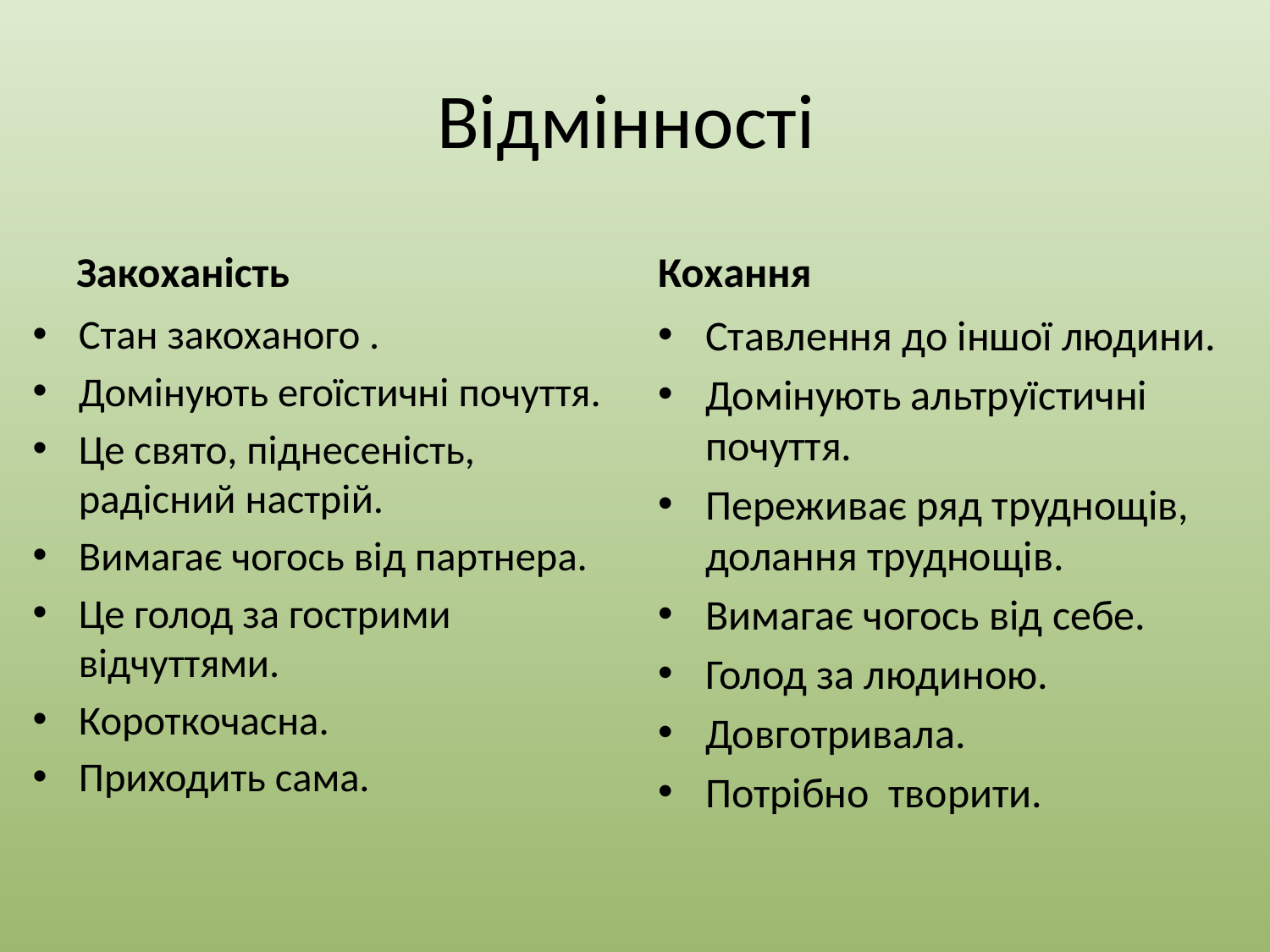

# Відмінності
Закоханість
Кохання
Стан закоханого .
Домінують егоїстичні почуття.
Це свято, піднесеність, радісний настрій.
Вимагає чогось від партнера.
Це голод за гострими відчуттями.
Короткочасна.
Приходить сама.
Ставлення до іншої людини.
Домінують альтруїстичні почуття.
Переживає ряд труднощів, долання труднощів.
Вимагає чогось від себе.
Голод за людиною.
Довготривала.
Потрібно  творити.